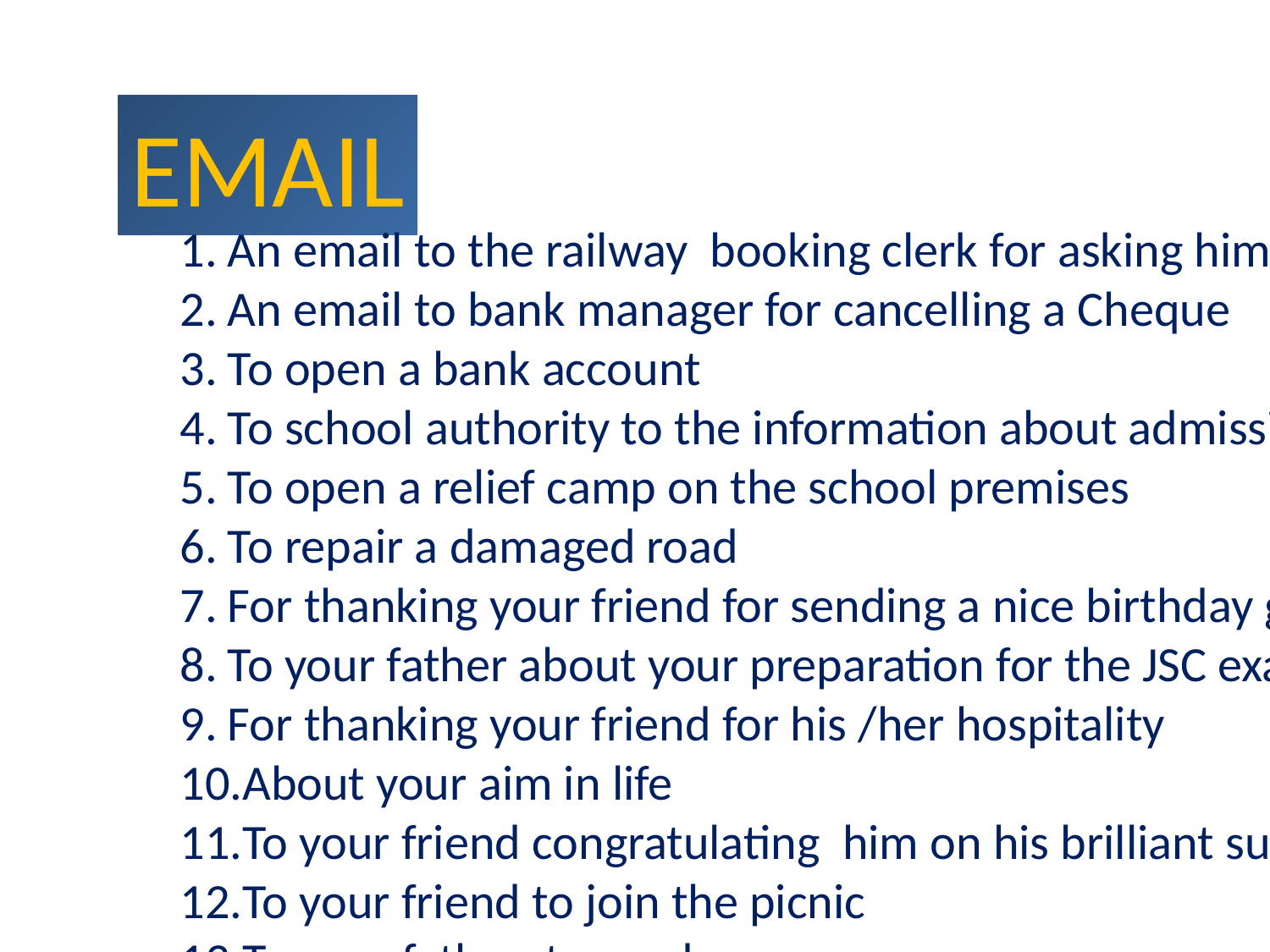

EMAIL
An email to the railway  booking clerk for asking him to reserve a seat for you
An email to bank manager for cancelling a Cheque
To open a bank account
To school authority to the information about admission
To open a relief camp on the school premises
To repair a damaged road
For thanking your friend for sending a nice birthday gift
To your father about your preparation for the JSC examination
For thanking your friend for his /her hospitality
About your aim in life
To your friend congratulating  him on his brilliant success
To your friend to join the picnic
To your father  to send some money
To your friend describing the accident that you havewitnessed
To your fried telling him about apicnic  you enjoyed